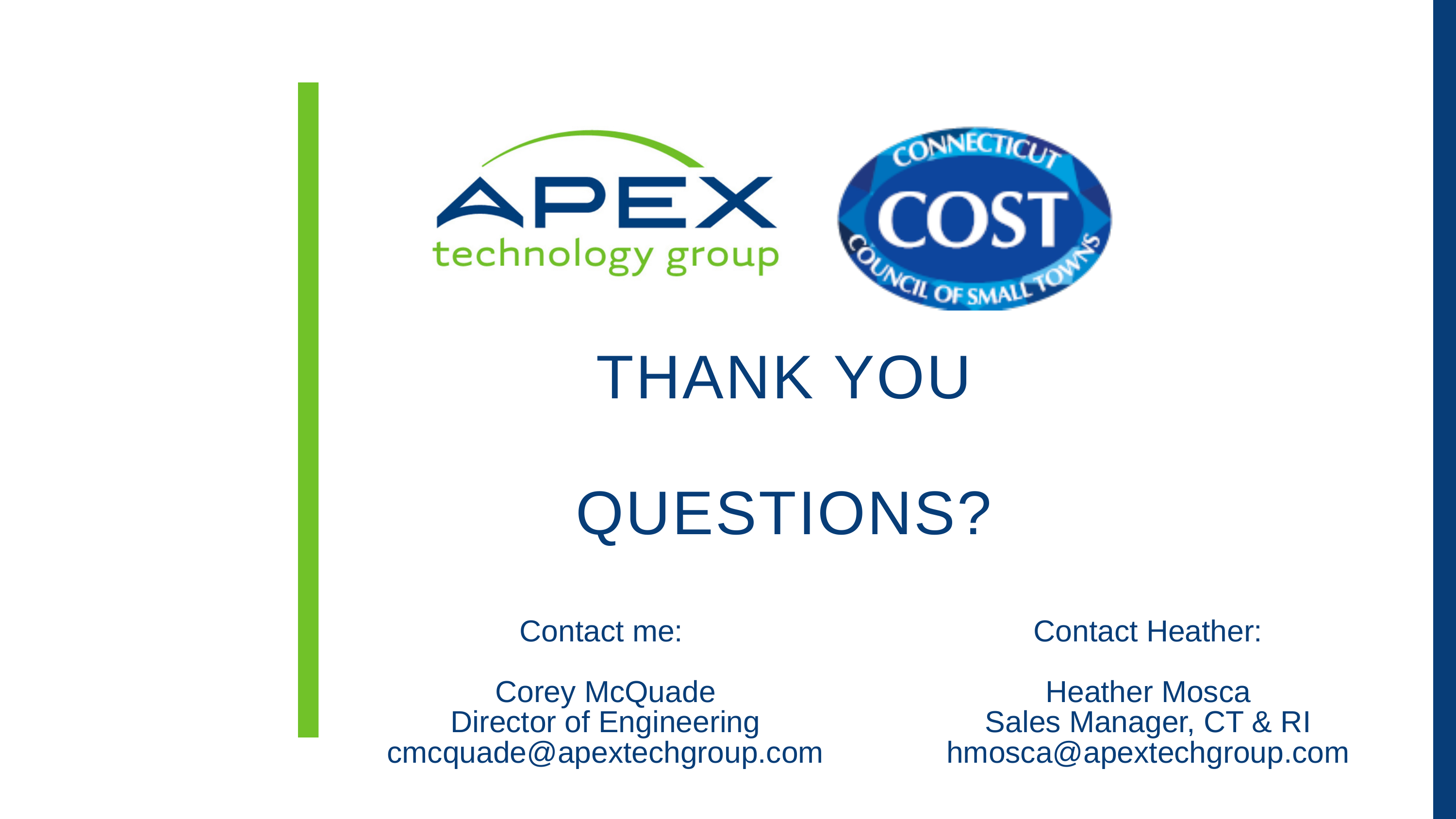

THANK YOU

QUESTIONS?

Contact me:

Corey McQuade
Director of Engineering
cmcquade@apextechgroup.com
Contact Heather:

Heather Mosca
Sales Manager, CT & RI
hmosca@apextechgroup.com